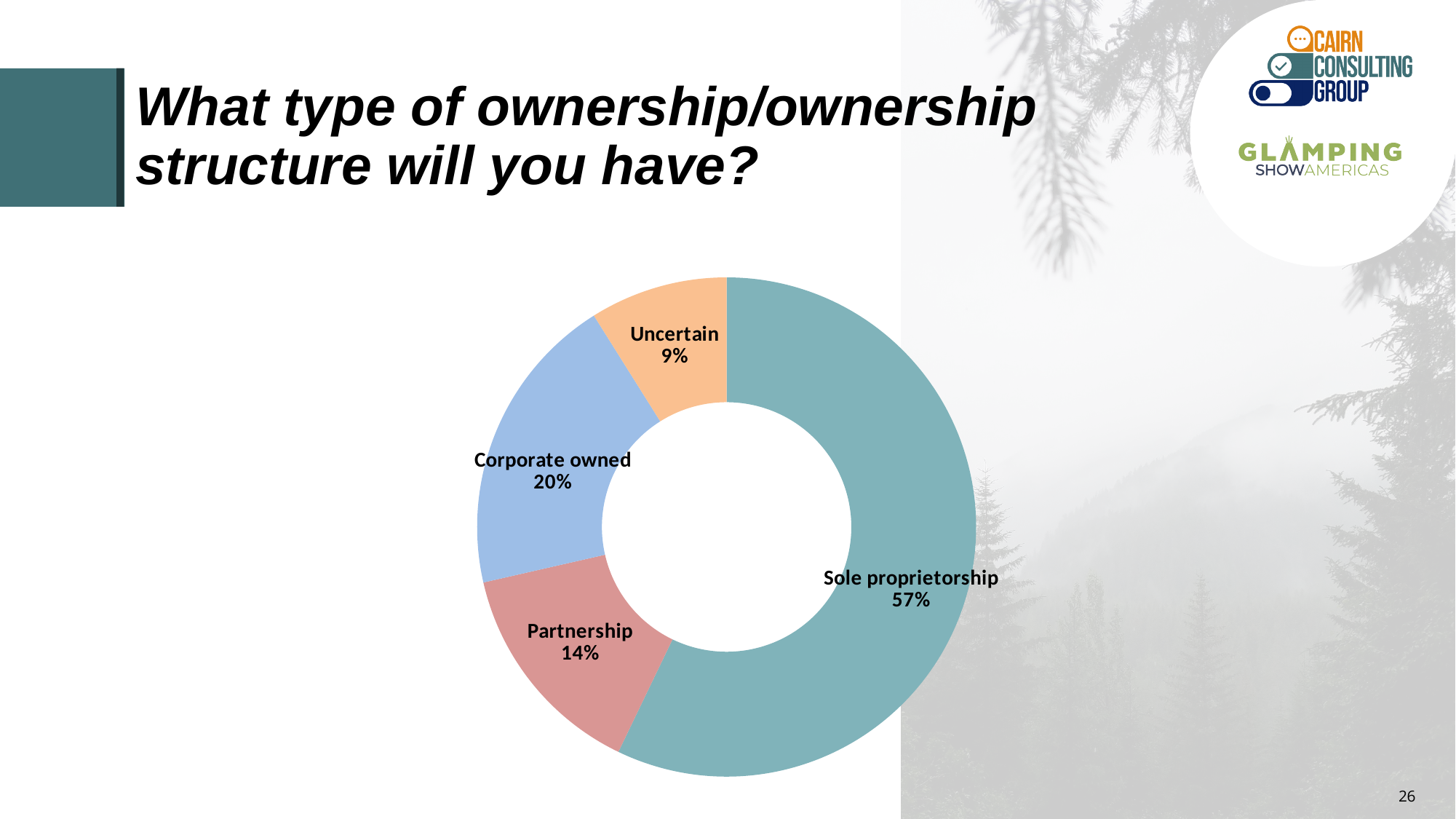

# What type of ownership/ownership structure will you have?

### Chart

| Category | % |
|---|---|
| Sole proprietorship | 0.5714285714286 |
| Partnership | 0.1428571428571 |
| Corporate owned | 0.1964285714286 |
| Uncertain | 0.08928571428571 |
26